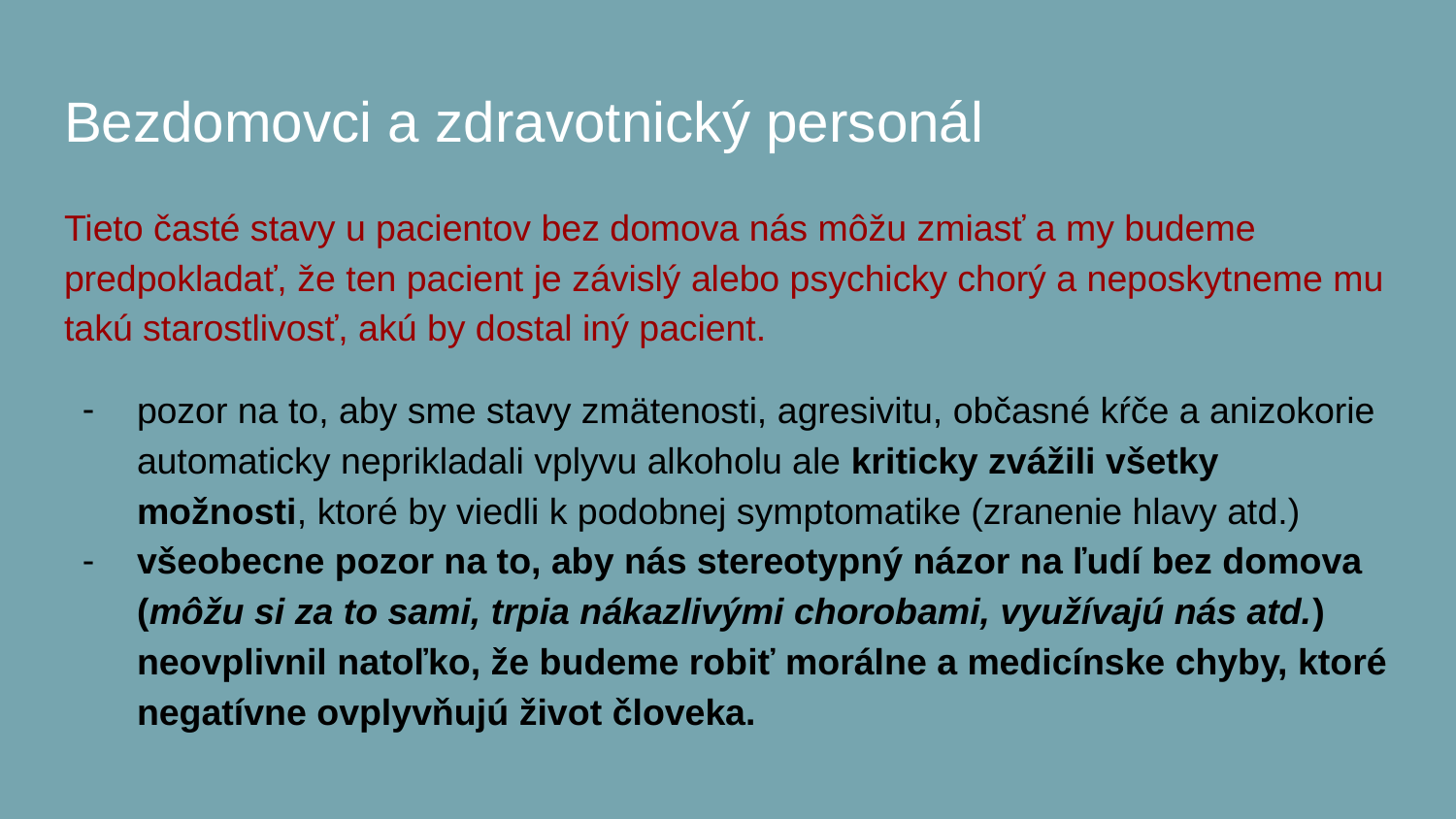

# Bezdomovci a zdravotnický personál
Tieto časté stavy u pacientov bez domova nás môžu zmiasť a my budeme predpokladať, že ten pacient je závislý alebo psychicky chorý a neposkytneme mu takú starostlivosť, akú by dostal iný pacient.
pozor na to, aby sme stavy zmätenosti, agresivitu, občasné kŕče a anizokorie automaticky neprikladali vplyvu alkoholu ale kriticky zvážili všetky možnosti, ktoré by viedli k podobnej symptomatike (zranenie hlavy atd.)
všeobecne pozor na to, aby nás stereotypný názor na ľudí bez domova (môžu si za to sami, trpia nákazlivými chorobami, využívajú nás atd.) neovplivnil natoľko, že budeme robiť morálne a medicínske chyby, ktoré negatívne ovplyvňujú život človeka.